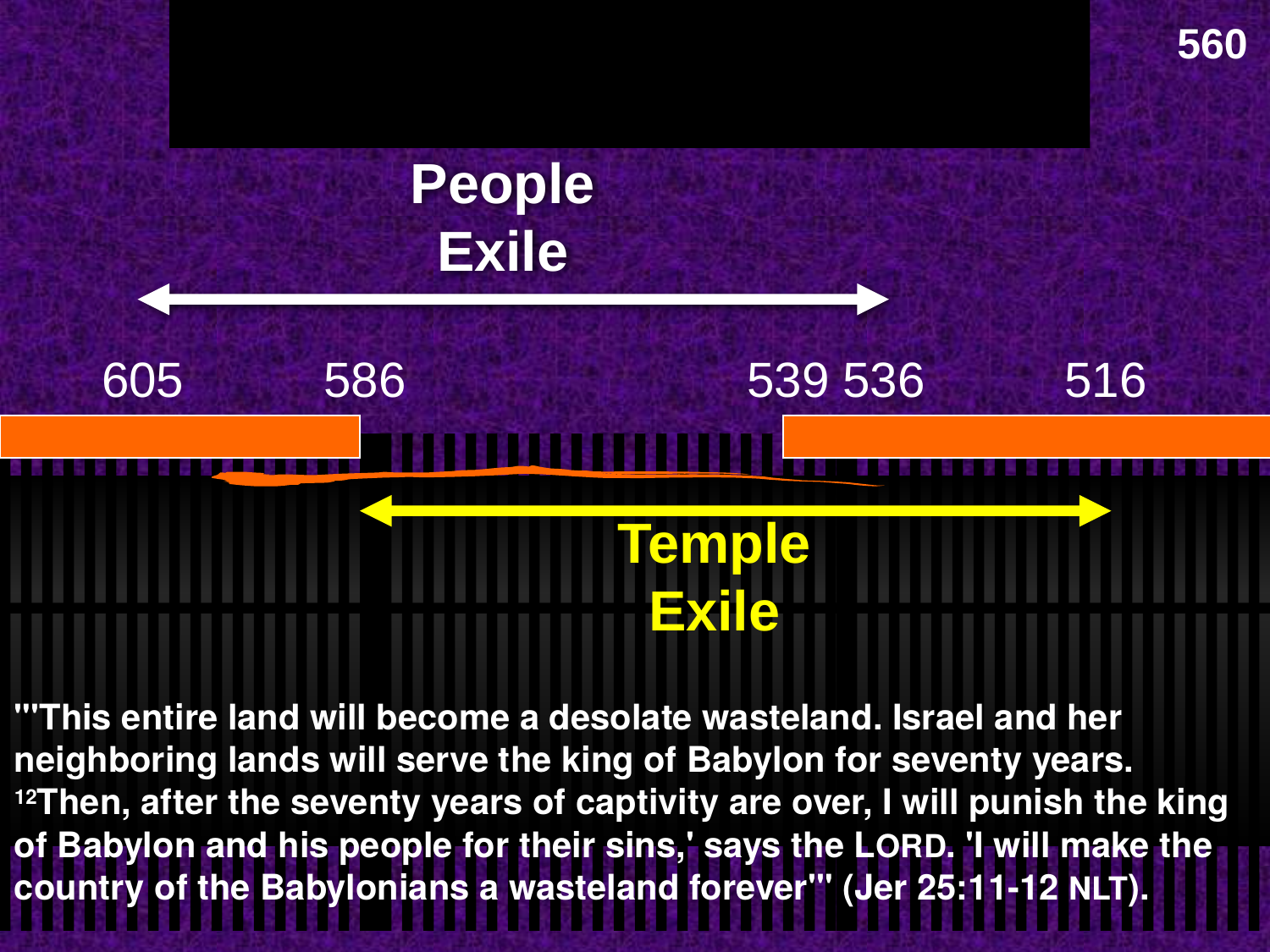

# Two 70-Year Exiles
560
Two 70-Year Exiles
People Exile

605
586
539
536
516

Temple Exile

"'This entire land will become a desolate wasteland. Israel and her neighboring lands will serve the king of Babylon for seventy years. 12Then, after the seventy years of captivity are over, I will punish the king of Babylon and his people for their sins,' says the LORD. 'I will make the country of the Babylonians a wasteland forever'" (Jer 25:11-12 NLT).